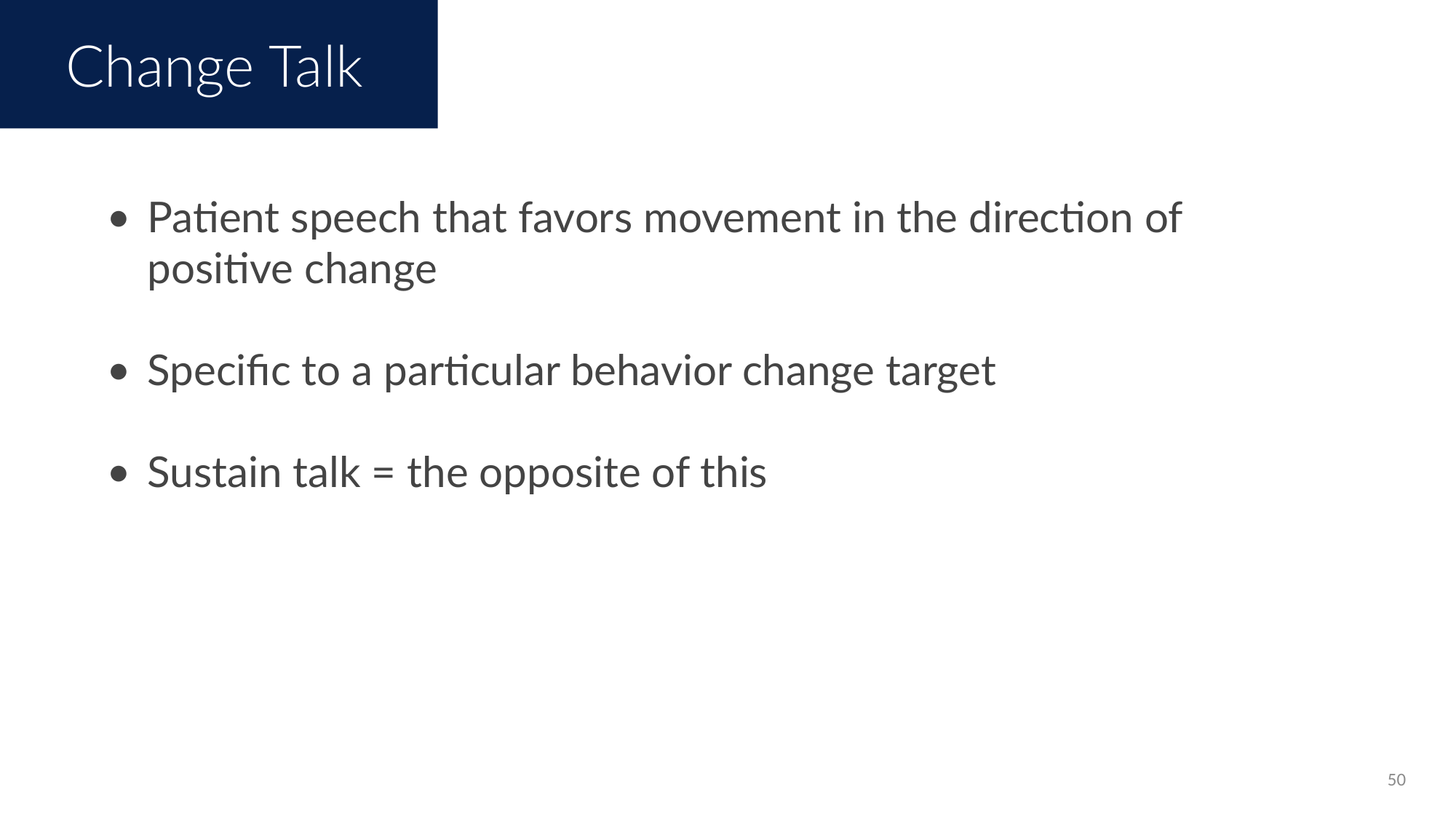

Change Talk
Patient speech that favors movement in the direction of positive change

Specific to a particular behavior change target

Sustain talk = the opposite of this
50